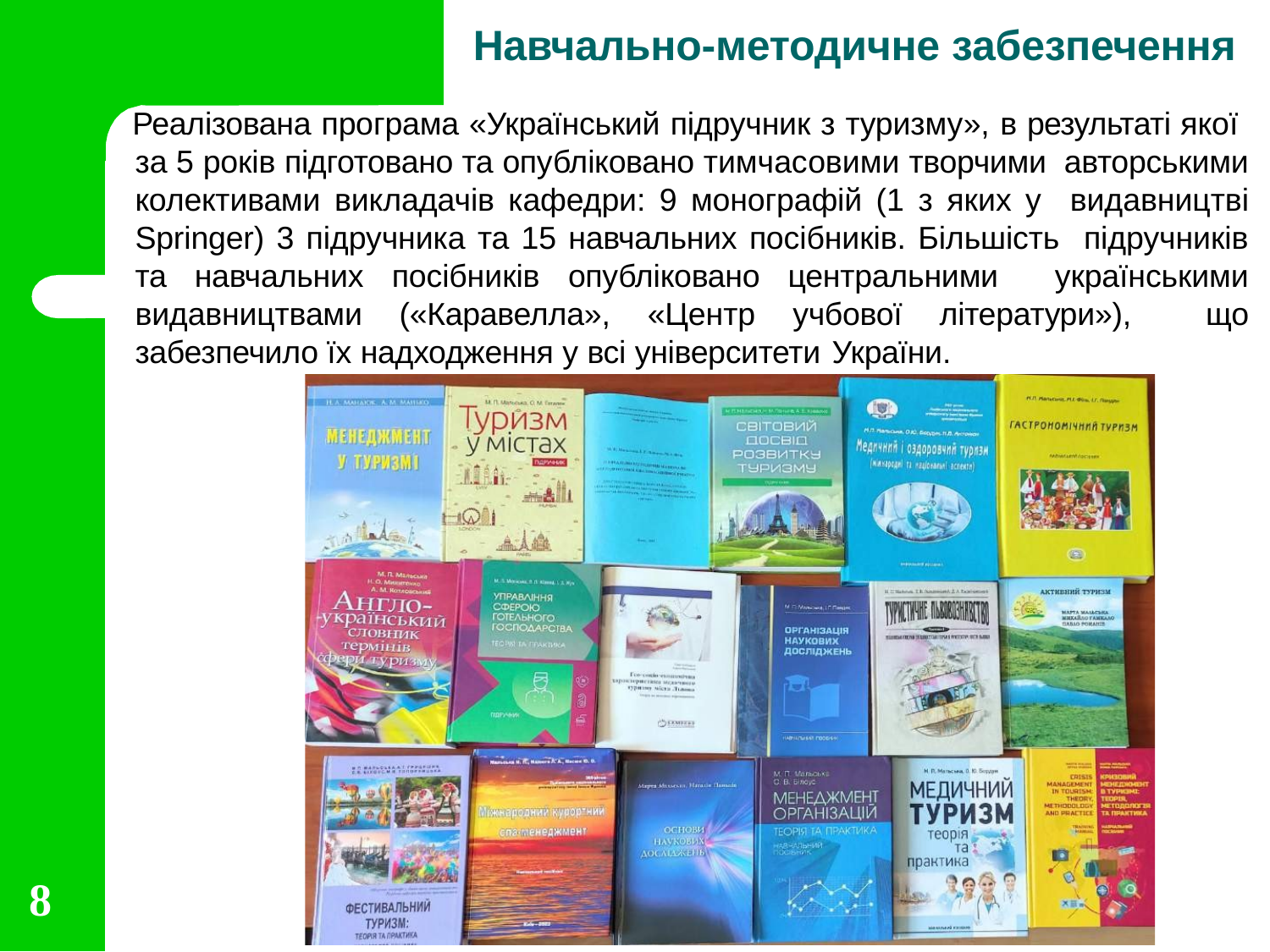

# Навчально-методичне забезпечення
Реалізована програма «Український підручник з туризму», в результаті якої  за 5 років підготовано та опубліковано тимчасовими творчими  авторськими колективами викладачів кафедри: 9 монографій (1 з яких у  видавництві Springer) 3 підручника та 15 навчальних посібників. Більшість  підручників та навчальних посібників опубліковано центральними  українськими видавництвами («Каравелла», «Центр учбової літератури»),  що забезпечило їх надходження у всі університети України.

8